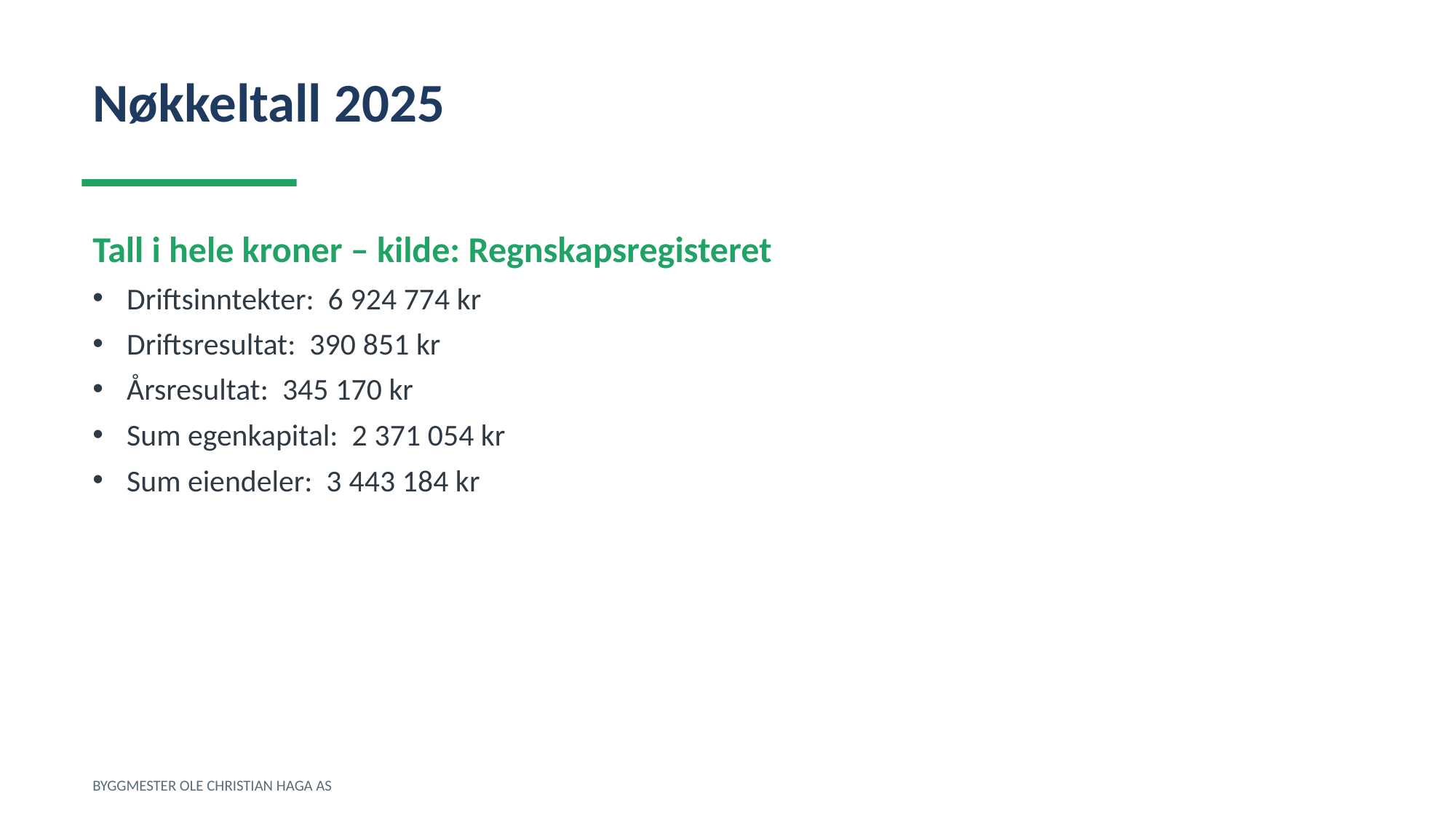

Nøkkeltall 2025

Tall i hele kroner – kilde: Regnskapsregisteret
Driftsinntekter:  6 924 774 kr
Driftsresultat:  390 851 kr
Årsresultat:  345 170 kr
Sum egenkapital:  2 371 054 kr
Sum eiendeler:  3 443 184 kr
BYGGMESTER OLE CHRISTIAN HAGA AS